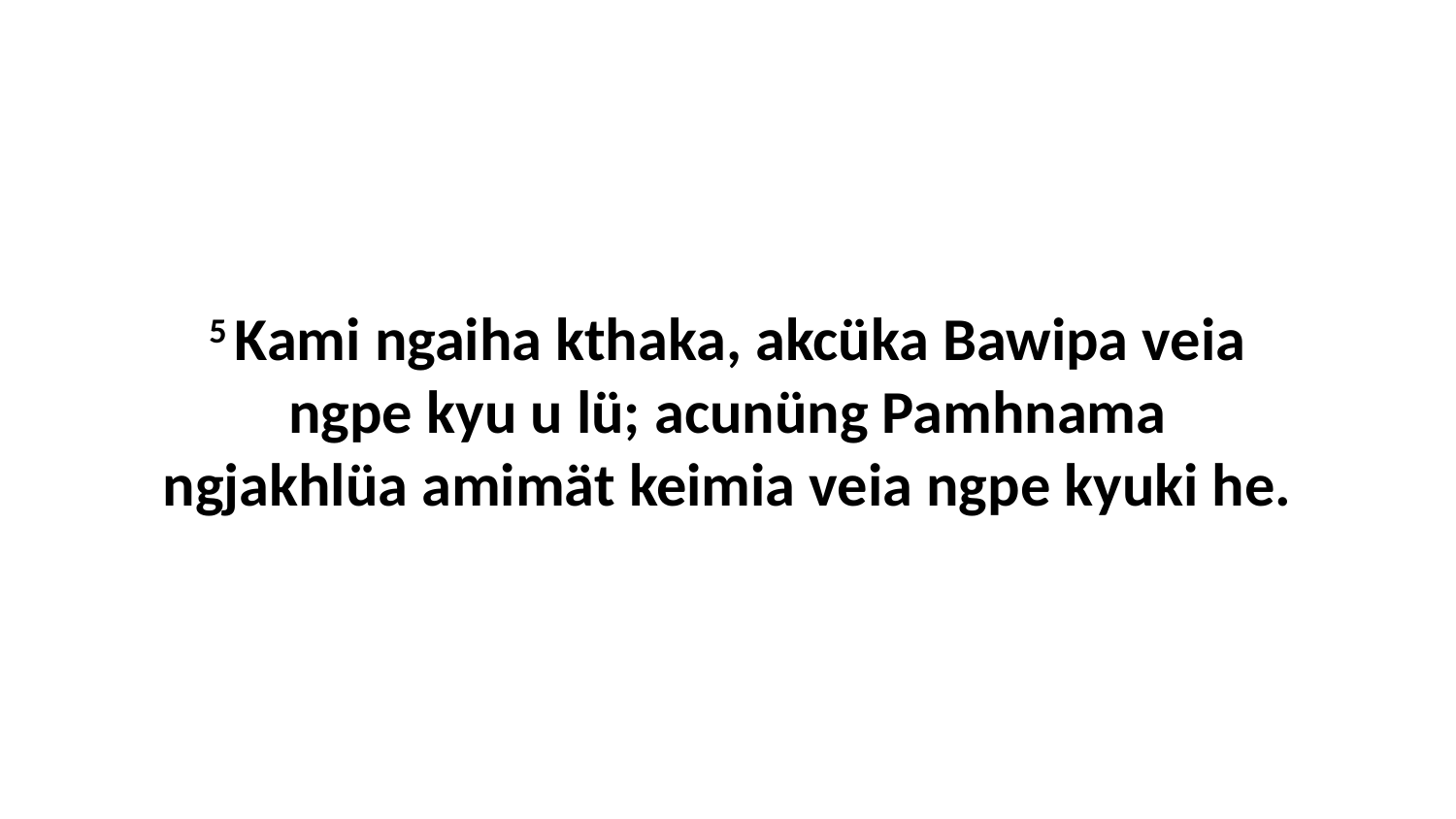

5 Kami ngaiha kthaka, akcüka Bawipa veia ngpe kyu u lü; acunüng Pamhnama ngjakhlüa amimät keimia veia ngpe kyuki he.